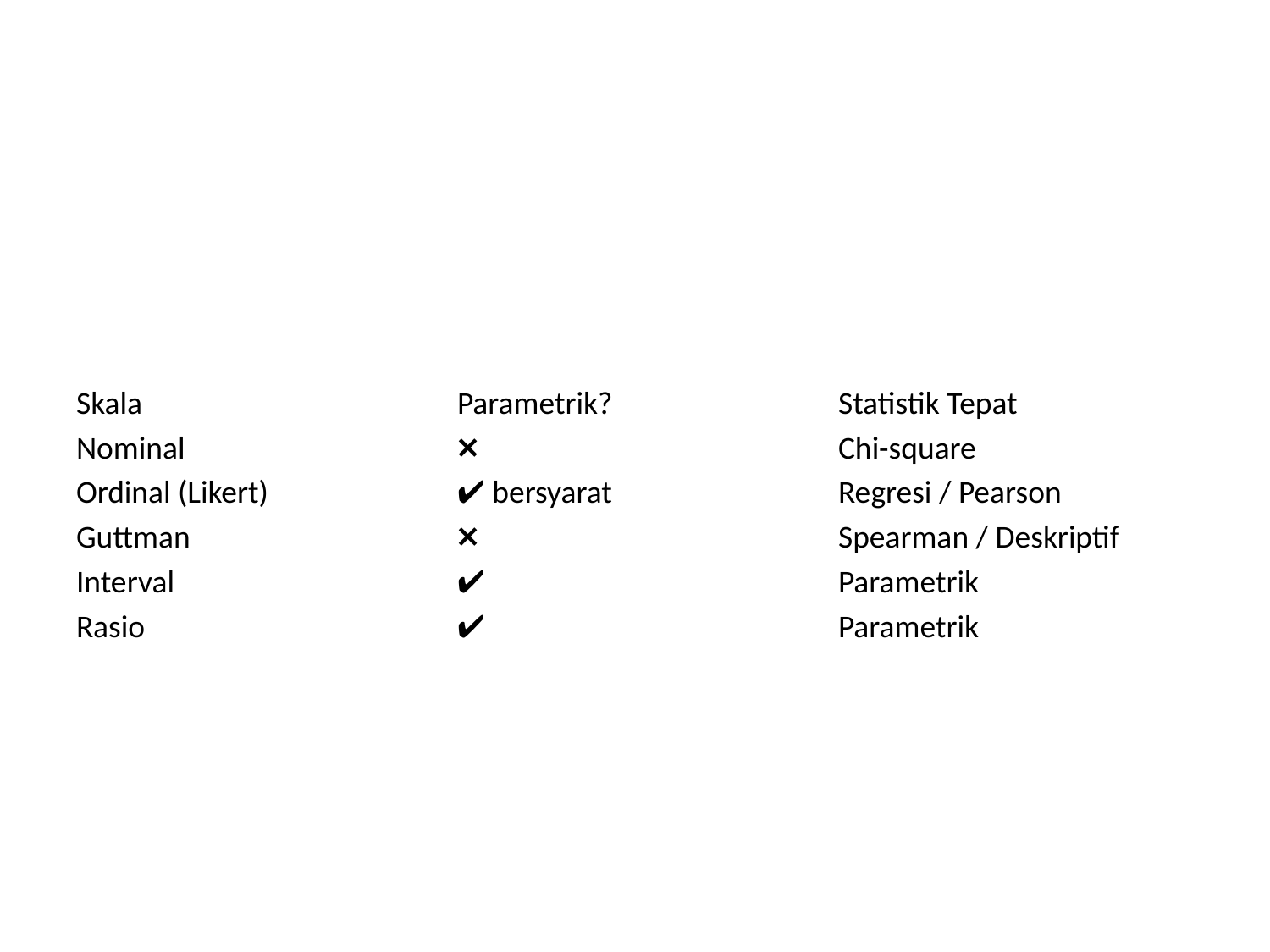

#
| Skala | Parametrik? | Statistik Tepat |
| --- | --- | --- |
| Nominal | ❌ | Chi-square |
| Ordinal (Likert) | ✔️ bersyarat | Regresi / Pearson |
| Guttman | ❌ | Spearman / Deskriptif |
| Interval | ✔️ | Parametrik |
| Rasio | ✔️ | Parametrik |